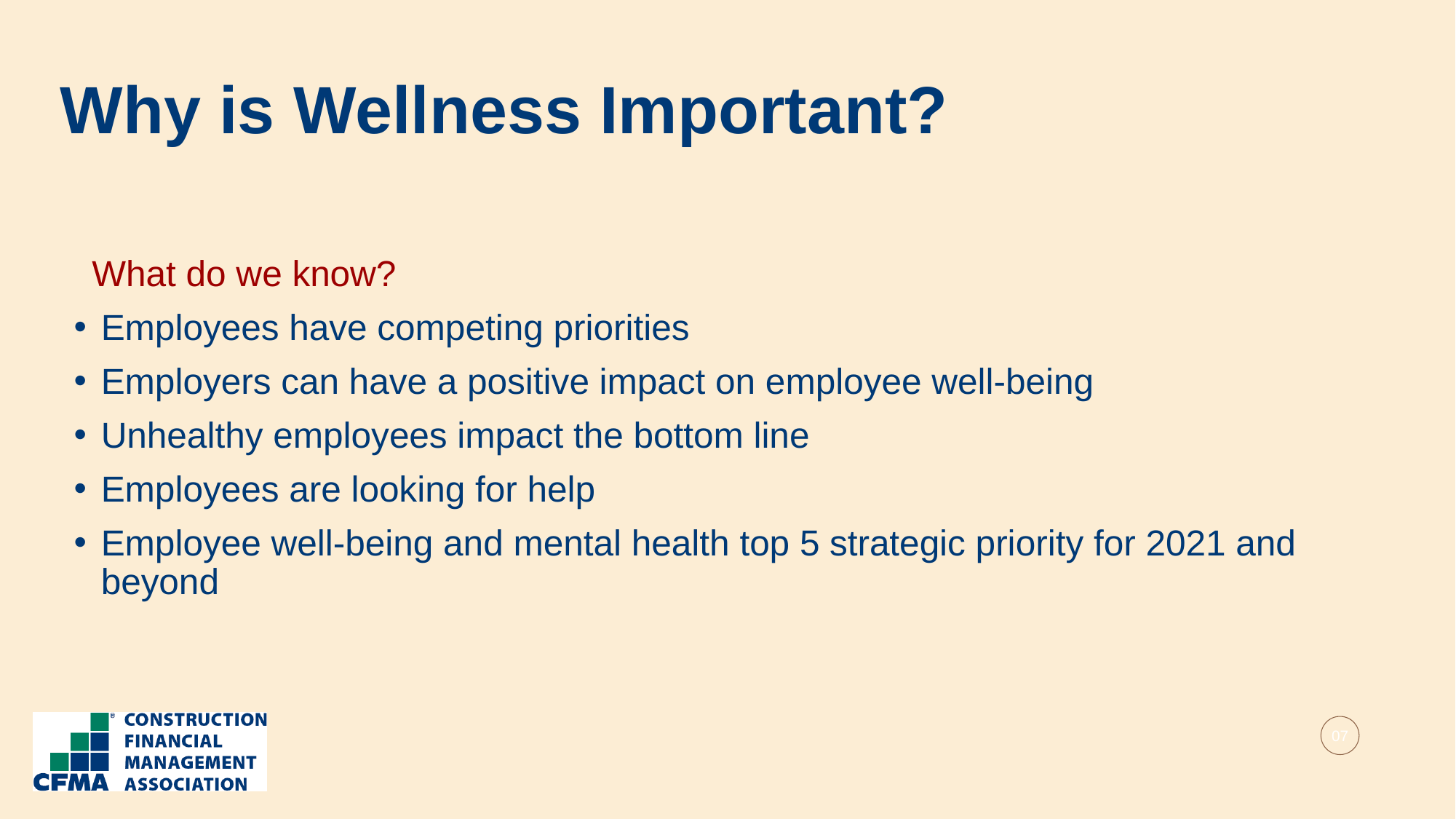

Why is Wellness Important?
What do we know?
Employees have competing priorities
Employers can have a positive impact on employee well-being
Unhealthy employees impact the bottom line
Employees are looking for help
Employee well-being and mental health top 5 strategic priority for 2021 and beyond

07